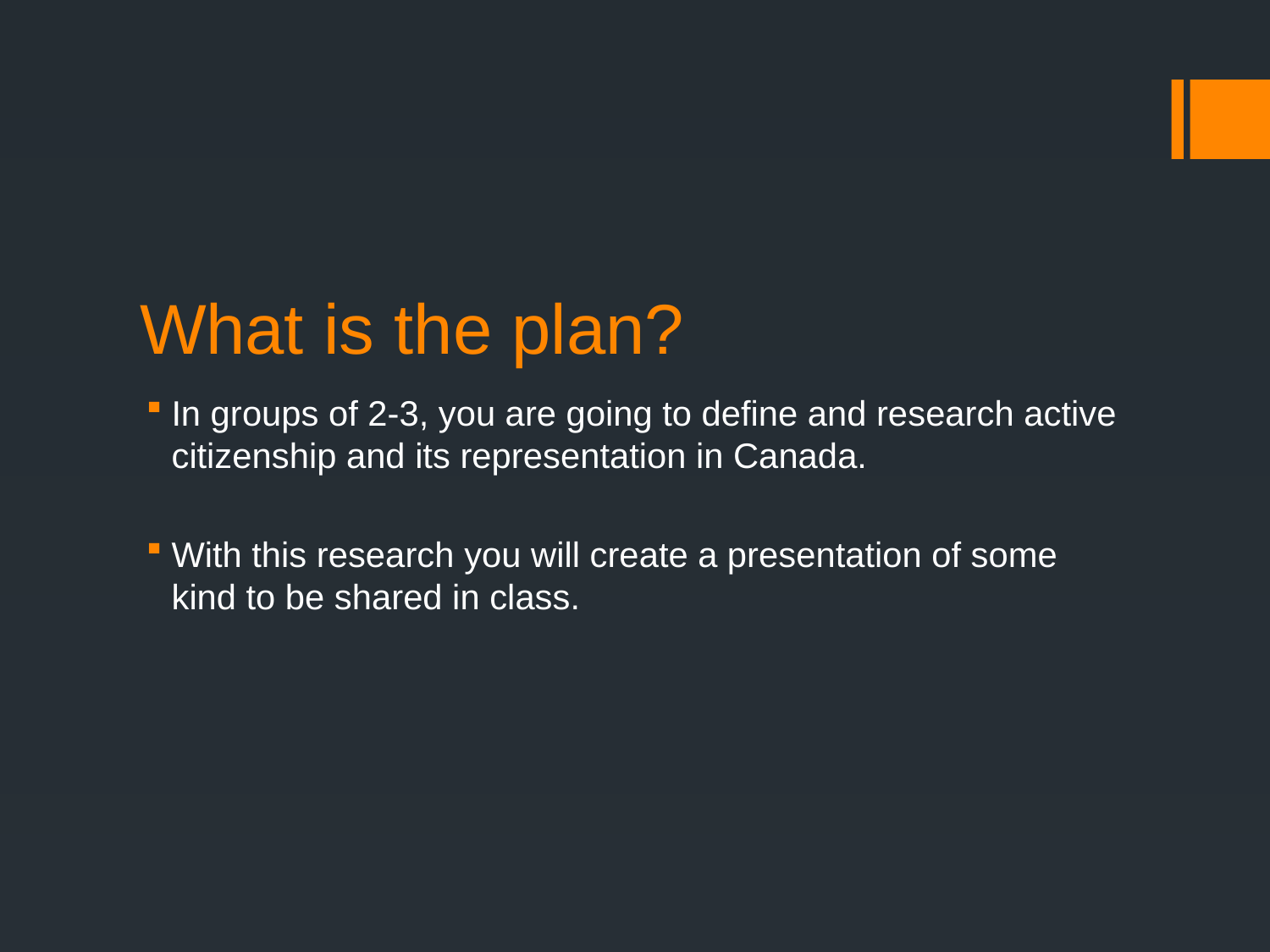

# What is the plan?
In groups of 2-3, you are going to define and research active citizenship and its representation in Canada.

With this research you will create a presentation of some kind to be shared in class.